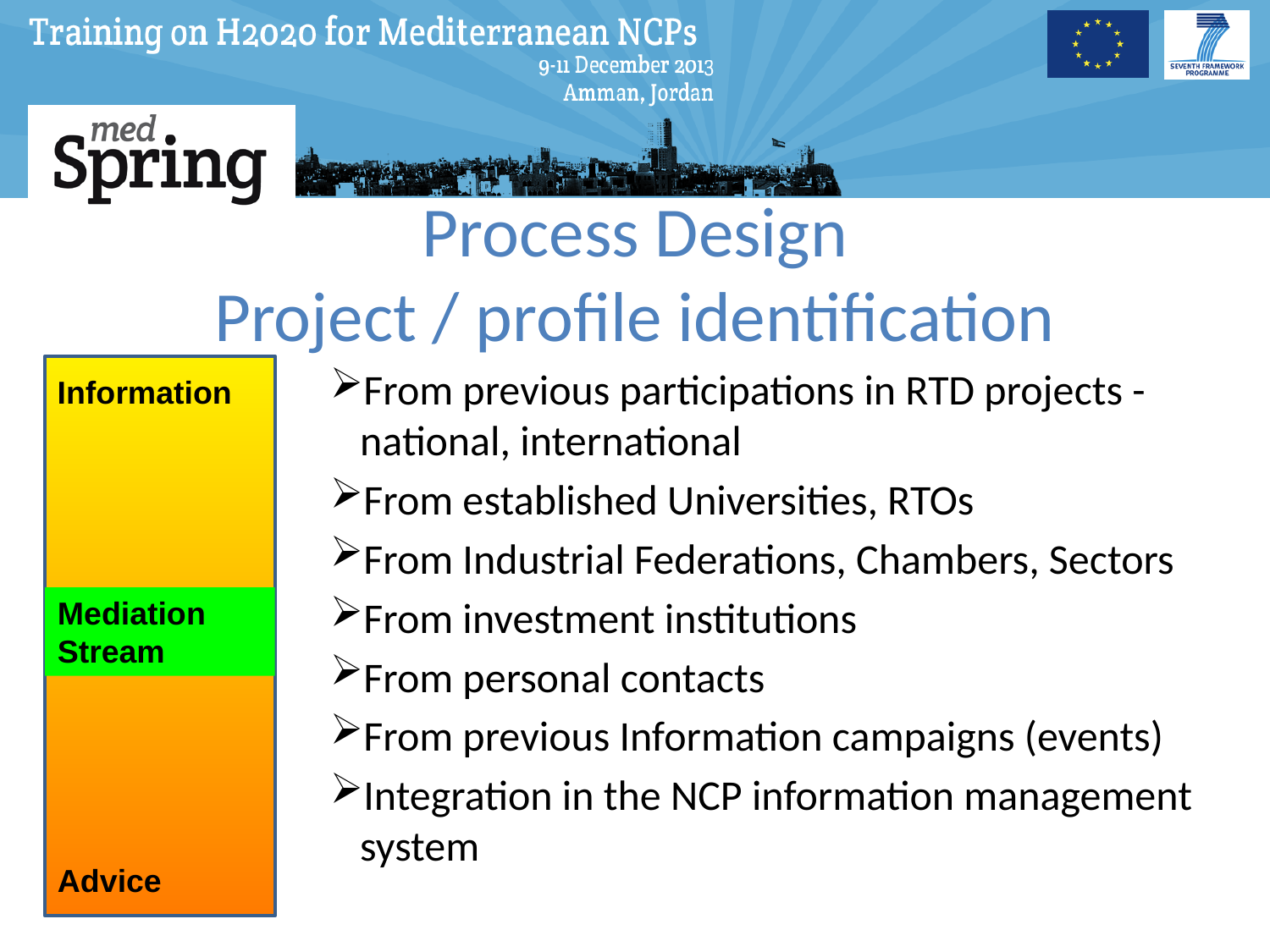

# Process Design Project / profile identification
Information

Mediation Stream
Advice
From previous participations in RTD projects - national, international
From established Universities, RTOs
From Industrial Federations, Chambers, Sectors
From investment institutions
From personal contacts
From previous Information campaigns (events)
Integration in the NCP information management system